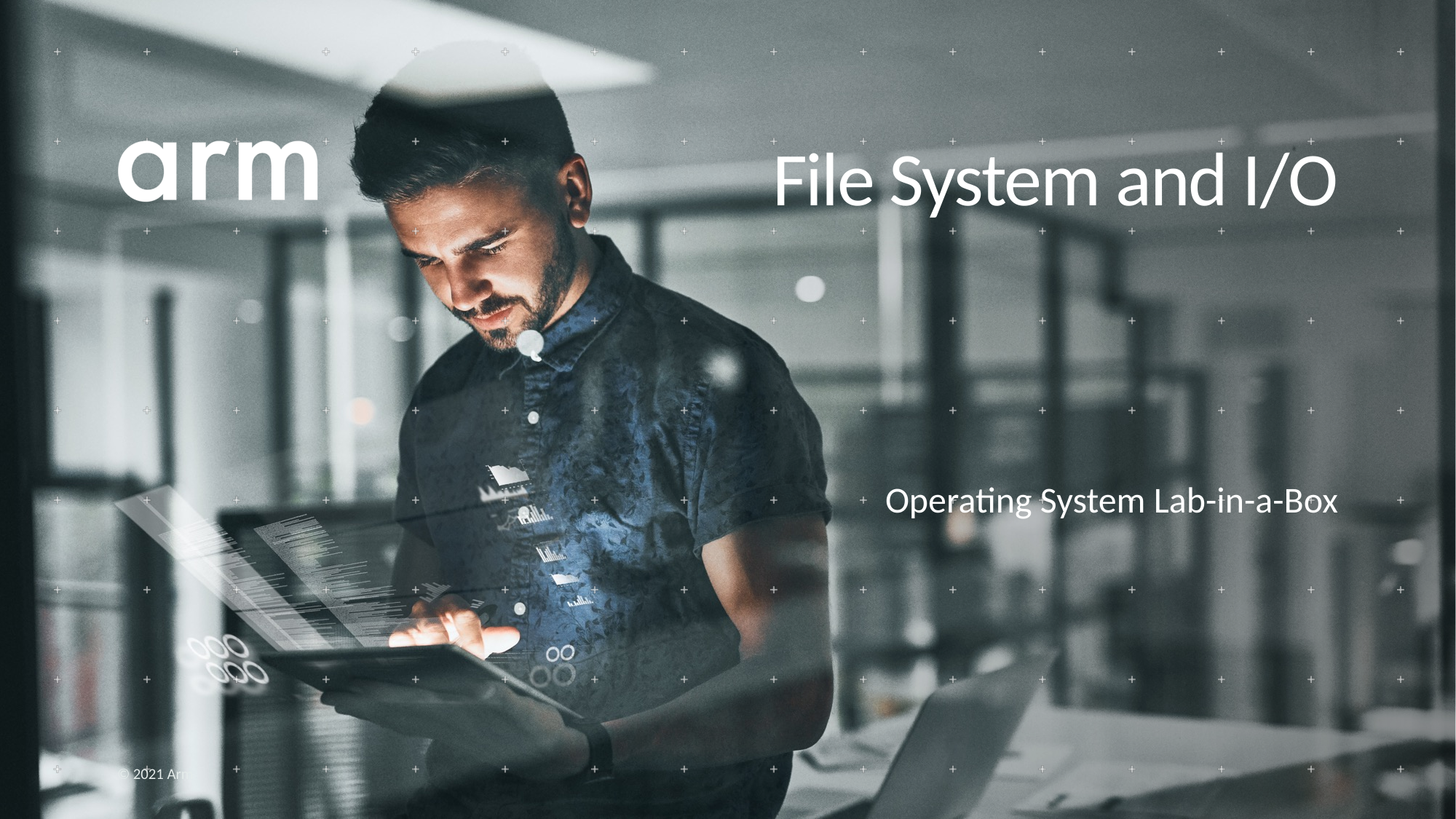

# File System and I/O
Operating System Lab-in-a-Box